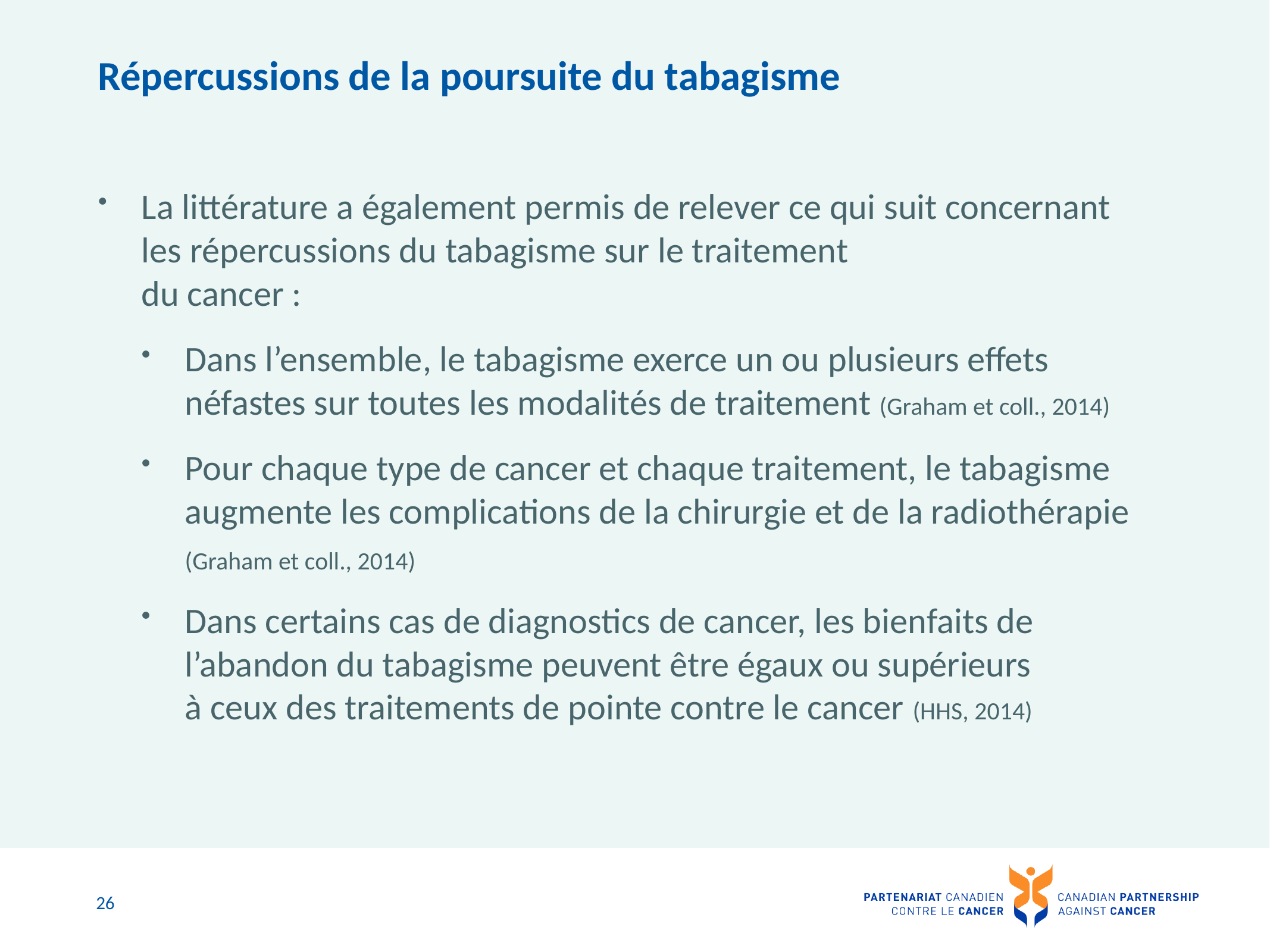

# Répercussions de la poursuite du tabagisme
La littérature a également permis de relever ce qui suit concernant les répercussions du tabagisme sur le traitement
du cancer :
Dans l’ensemble, le tabagisme exerce un ou plusieurs effets néfastes sur toutes les modalités de traitement (Graham et coll., 2014)
Pour chaque type de cancer et chaque traitement, le tabagisme augmente les complications de la chirurgie et de la radiothérapie (Graham et coll., 2014)
Dans certains cas de diagnostics de cancer, les bienfaits de l’abandon du tabagisme peuvent être égaux ou supérieurs
à ceux des traitements de pointe contre le cancer (HHS, 2014)
26